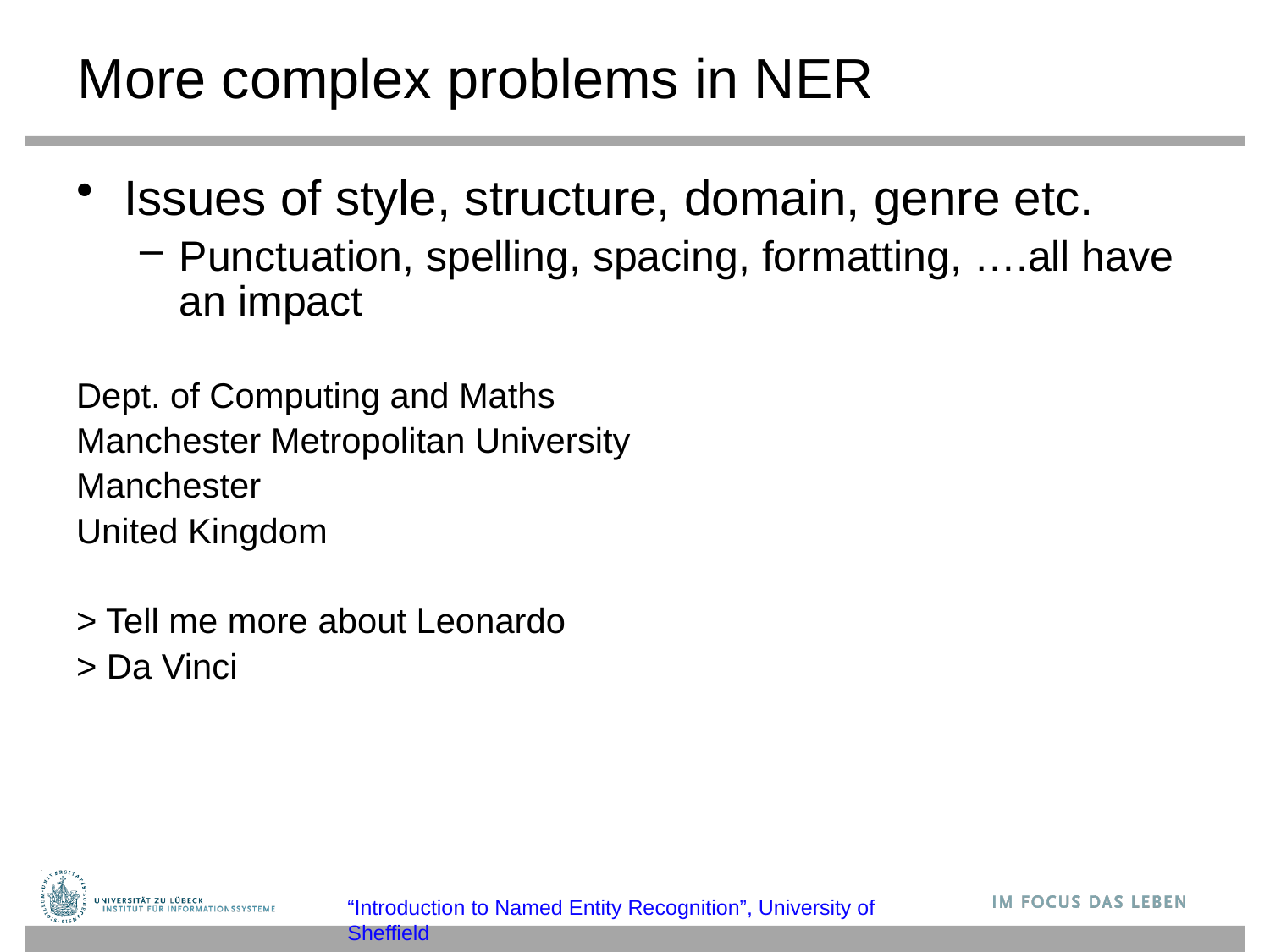

# More complex problems in NER
Issues of style, structure, domain, genre etc.
Punctuation, spelling, spacing, formatting, ….all have an impact

Dept. of Computing and Maths
Manchester Metropolitan University
Manchester
United Kingdom

> Tell me more about Leonardo
> Da Vinci

“Introduction to Named Entity Recognition”, University of Sheffield